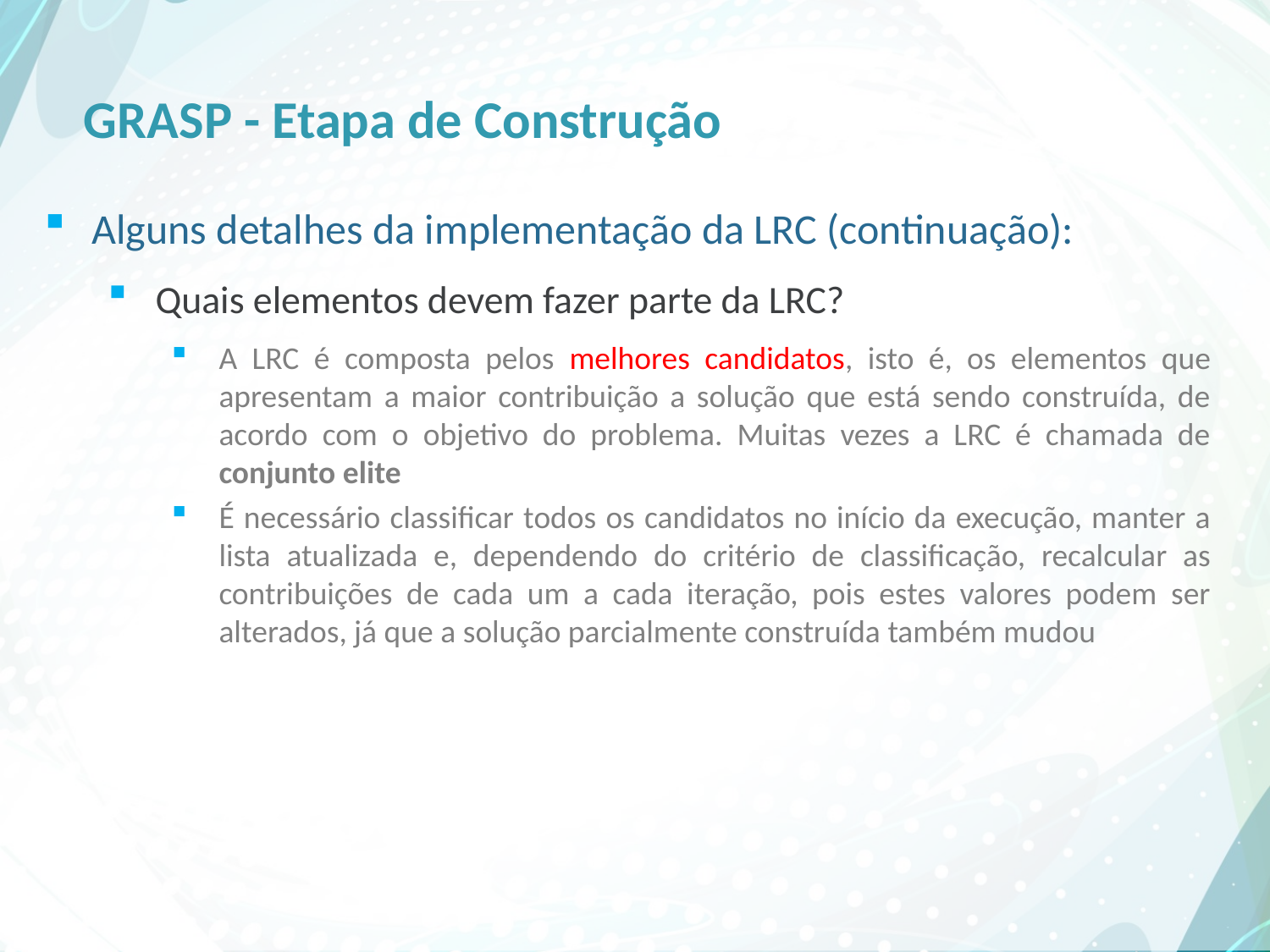

# GRASP - Etapa de Construção
Alguns detalhes da implementação da LRC (continuação):
Quais elementos devem fazer parte da LRC?
A LRC é composta pelos melhores candidatos, isto é, os elementos que apresentam a maior contribuição a solução que está sendo construída, de acordo com o objetivo do problema. Muitas vezes a LRC é chamada de conjunto elite
É necessário classificar todos os candidatos no início da execução, manter a lista atualizada e, dependendo do critério de classificação, recalcular as contribuições de cada um a cada iteração, pois estes valores podem ser alterados, já que a solução parcialmente construída também mudou

15